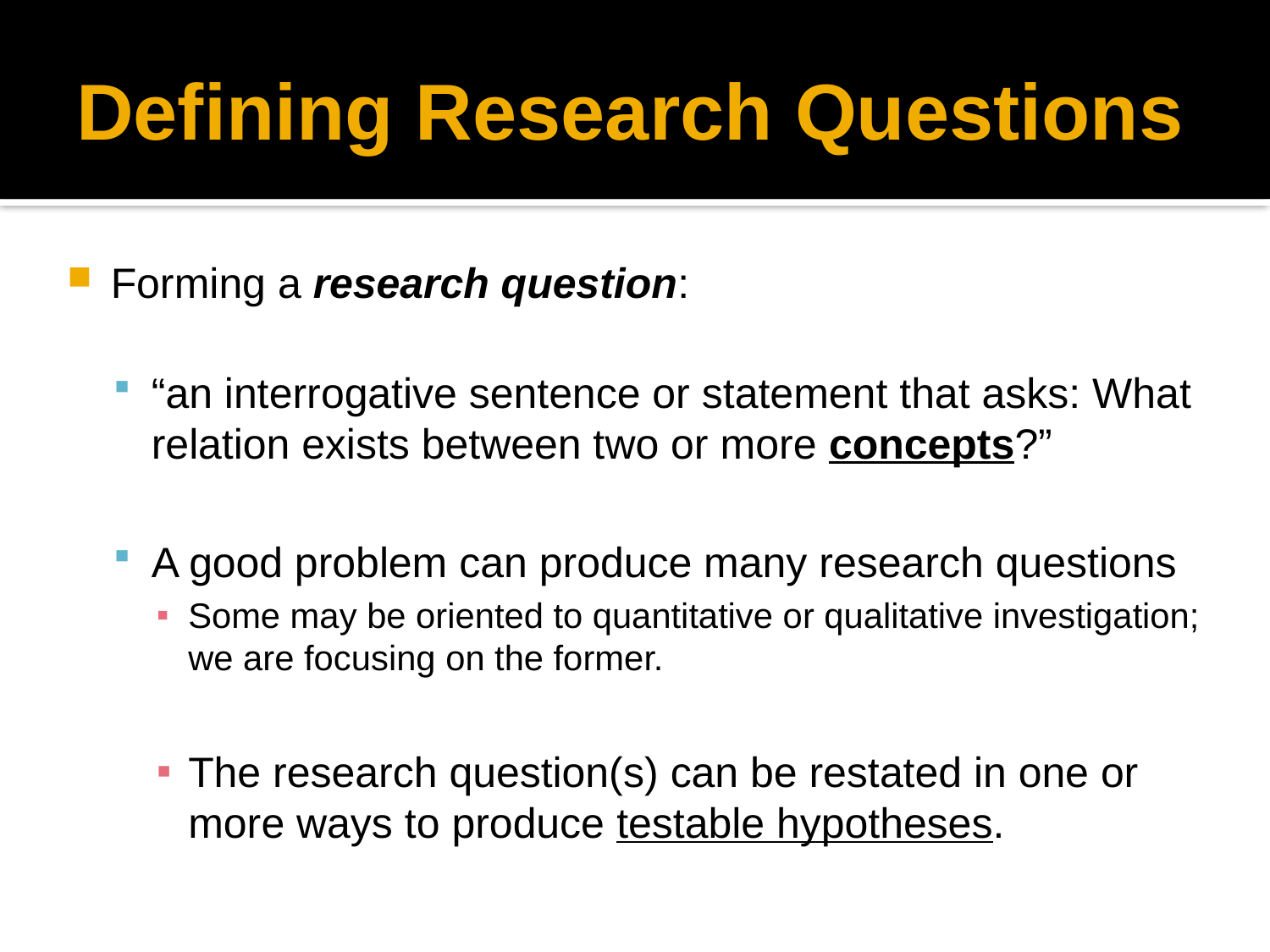

# Defining Research Questions
Forming a research question:

“an interrogative sentence or statement that asks: What relation exists between two or more concepts?”

A good problem can produce many research questions
Some may be oriented to quantitative or qualitative investigation; we are focusing on the former.

The research question(s) can be restated in one or more ways to produce testable hypotheses.